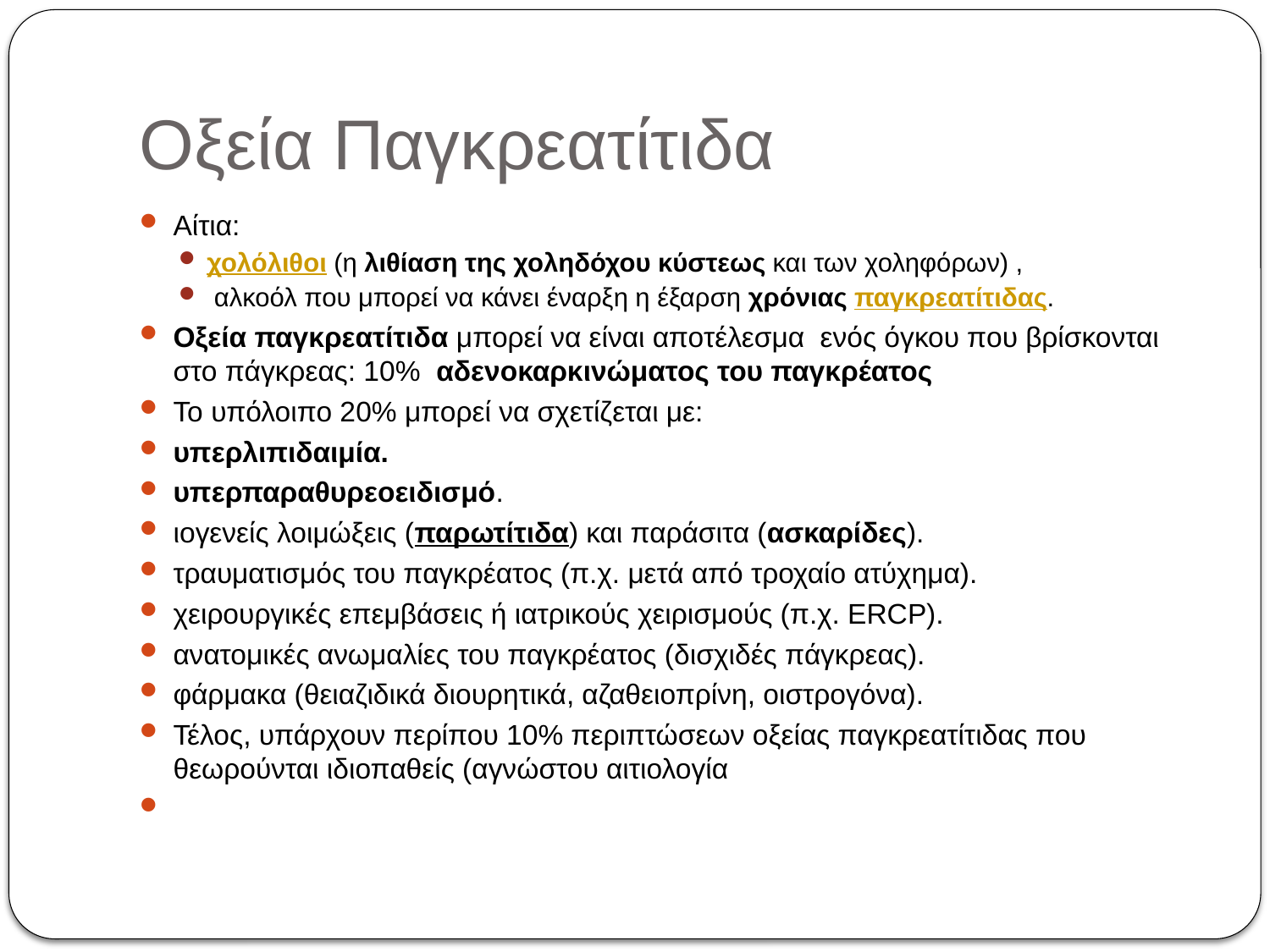

# Οξεία Παγκρεατίτιδα
Αίτια:
χολόλιθοι (η λιθίαση της χοληδόχου κύστεως και των χοληφόρων) ,
 αλκοόλ που μπορεί να κάνει έναρξη η έξαρση χρόνιας παγκρεατίτιδας.
Οξεία παγκρεατίτιδα μπορεί να είναι αποτέλεσμα  ενός όγκου που βρίσκονται  στο πάγκρεας: 10%  αδενοκαρκινώματος του παγκρέατος
Το υπόλοιπο 20% μπορεί να σχετίζεται με:
υπερλιπιδαιμία.
υπερπαραθυρεοειδισμό.
ιογενείς λοιμώξεις (παρωτίτιδα) και παράσιτα (ασκαρίδες).
τραυματισμός του παγκρέατος (π.χ. μετά από τροχαίο ατύχημα).
χειρουργικές επεμβάσεις ή ιατρικούς χειρισμούς (π.χ. ΕRCP).
ανατομικές ανωμαλίες του παγκρέατος (δισχιδές πάγκρεας).
φάρμακα (θειαζιδικά διουρητικά, αζαθειοπρίνη, οιστρογόνα).
Τέλος, υπάρχουν περίπου 10% περιπτώσεων οξείας παγκρεατίτιδας που θεωρούνται ιδιοπαθείς (αγνώστου αιτιολογία